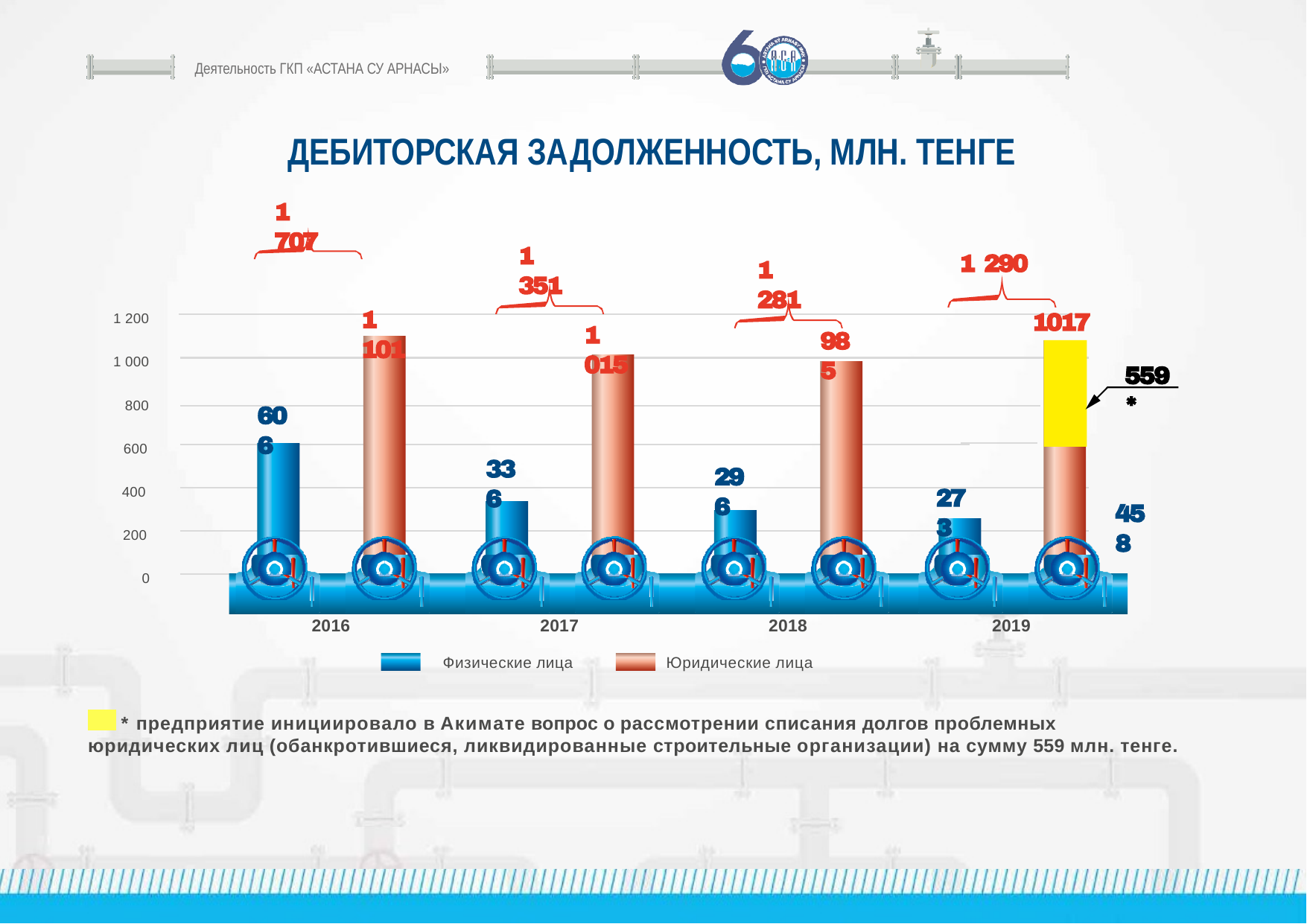

Деятельность ГКП «АСТАНА СУ АРНАСЫ»

ДЕБИТОРСКАЯ ЗАДОЛЖЕННОСТЬ, МЛН. ТЕНГЕ
1 707

1 351
1 290
1 281

1 101
1017
1 200

1 015
985

1 000

559*

800

606
600

336
296
273
400

458

200

0

2016
2017
2018
2019
Физические лица
Юридические лица

* предприятие инициировало в Акимате вопрос о рассмотрении списания долгов проблемных юридических лиц (обанкротившиеся, ликвидированные строительные организации) на сумму 559 млн. тенге.